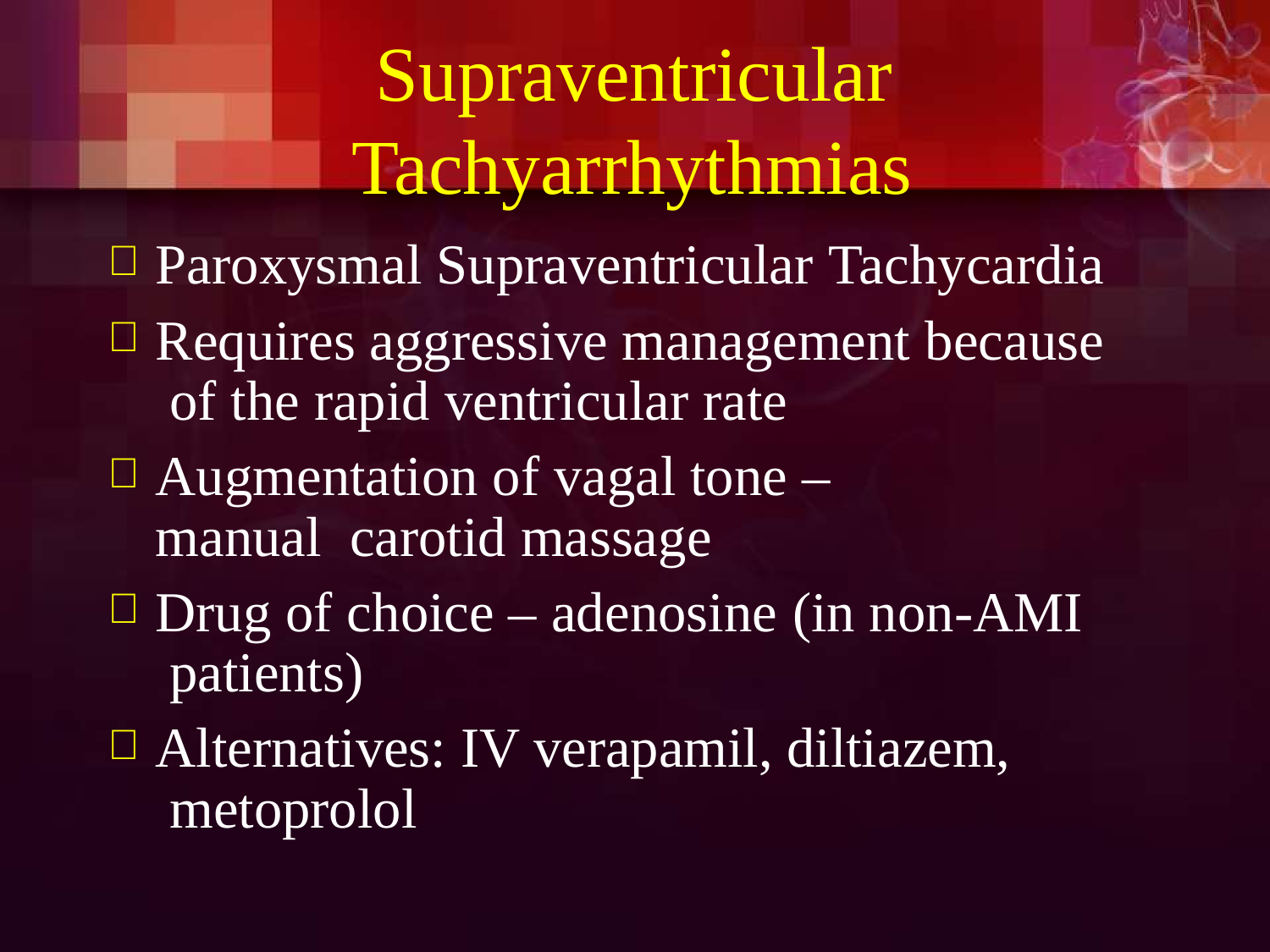

# Supraventricular  Tachyarrhythmias
Paroxysmal Supraventricular Tachycardia
Requires aggressive management because  of the rapid ventricular rate
Augmentation of vagal tone – manual  carotid massage
Drug of choice – adenosine (in non-AMI  patients)
Alternatives: IV verapamil, diltiazem,  metoprolol